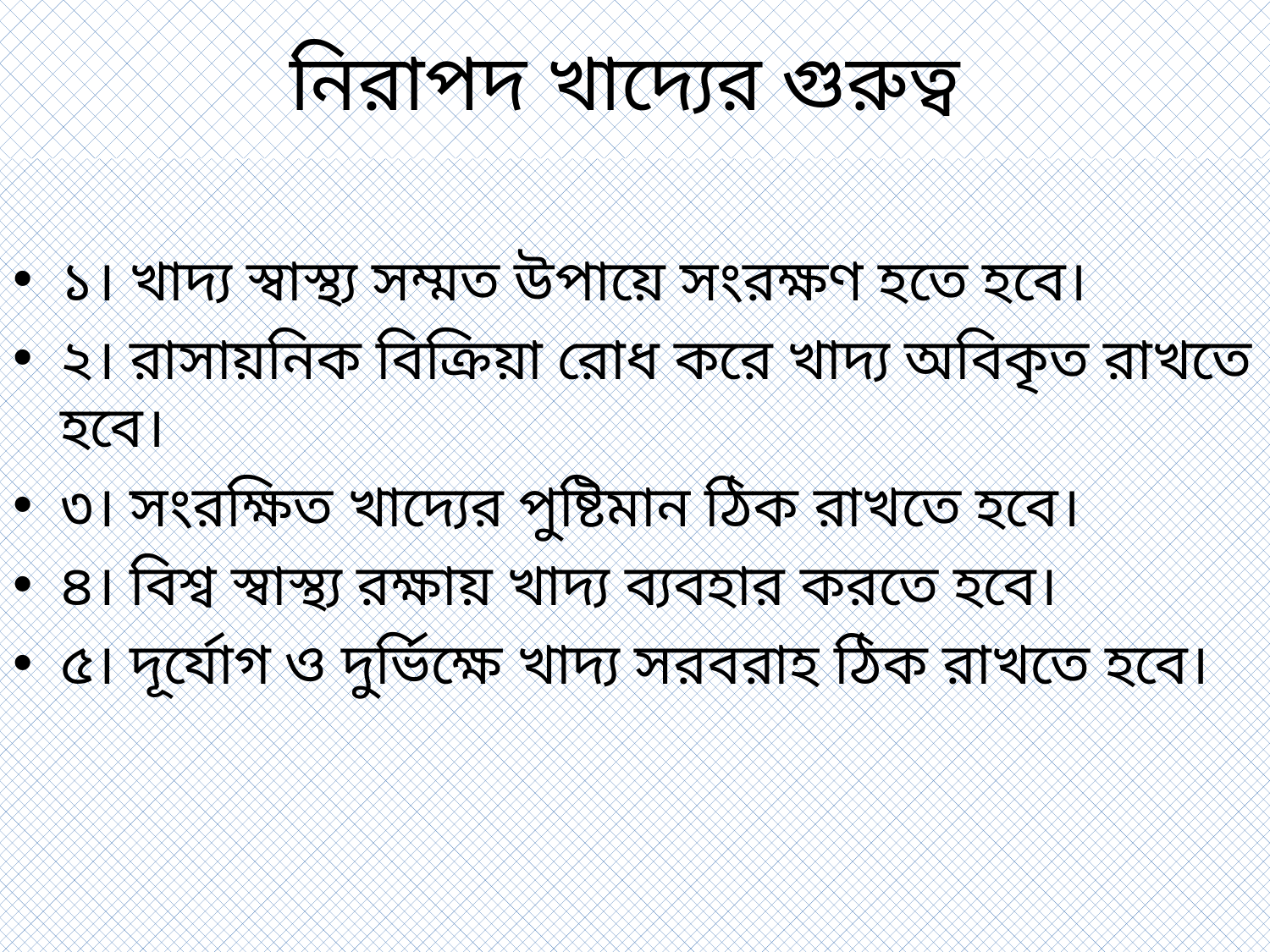

# নিরাপদ খাদ্যের গুরুত্ব

১। খাদ্য স্বাস্থ্য সম্মত উপায়ে সংরক্ষণ হতে হবে।
২। রাসায়নিক বিক্রিয়া রোধ করে খাদ্য অবিকৃত রাখতে হবে।
৩। সংরক্ষিত খাদ্যের পুষ্টিমান ঠিক রাখতে হবে।
৪। বিশ্ব স্বাস্থ্য রক্ষায় খাদ্য ব্যবহার করতে হবে।
৫। দূর্যোগ ও দুর্ভিক্ষে খাদ্য সরবরাহ ঠিক রাখতে হবে।